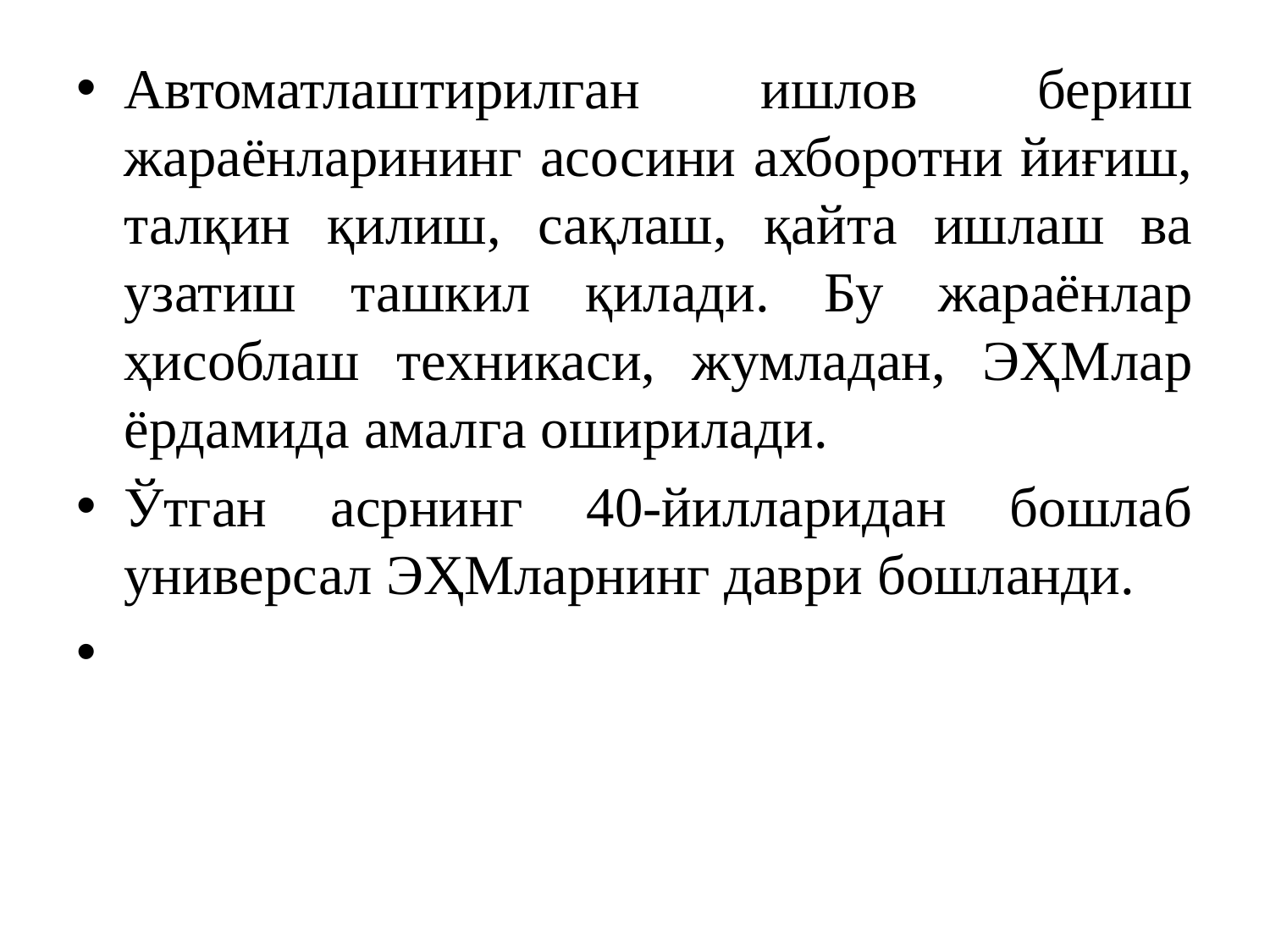

Автоматлаштирилган ишлов бериш жараёнларининг асосини ахборотни йиғиш, талқин қилиш, сақлаш, қайта ишлаш ва узатиш ташкил қилади. Бу жараёнлар ҳисоблаш техникаси, жумладан, ЭҲМлар ёрдамида амалга оширилади.
Ўтган асрнинг 40-йилларидан бошлаб универсал ЭҲМларнинг даври бошланди.